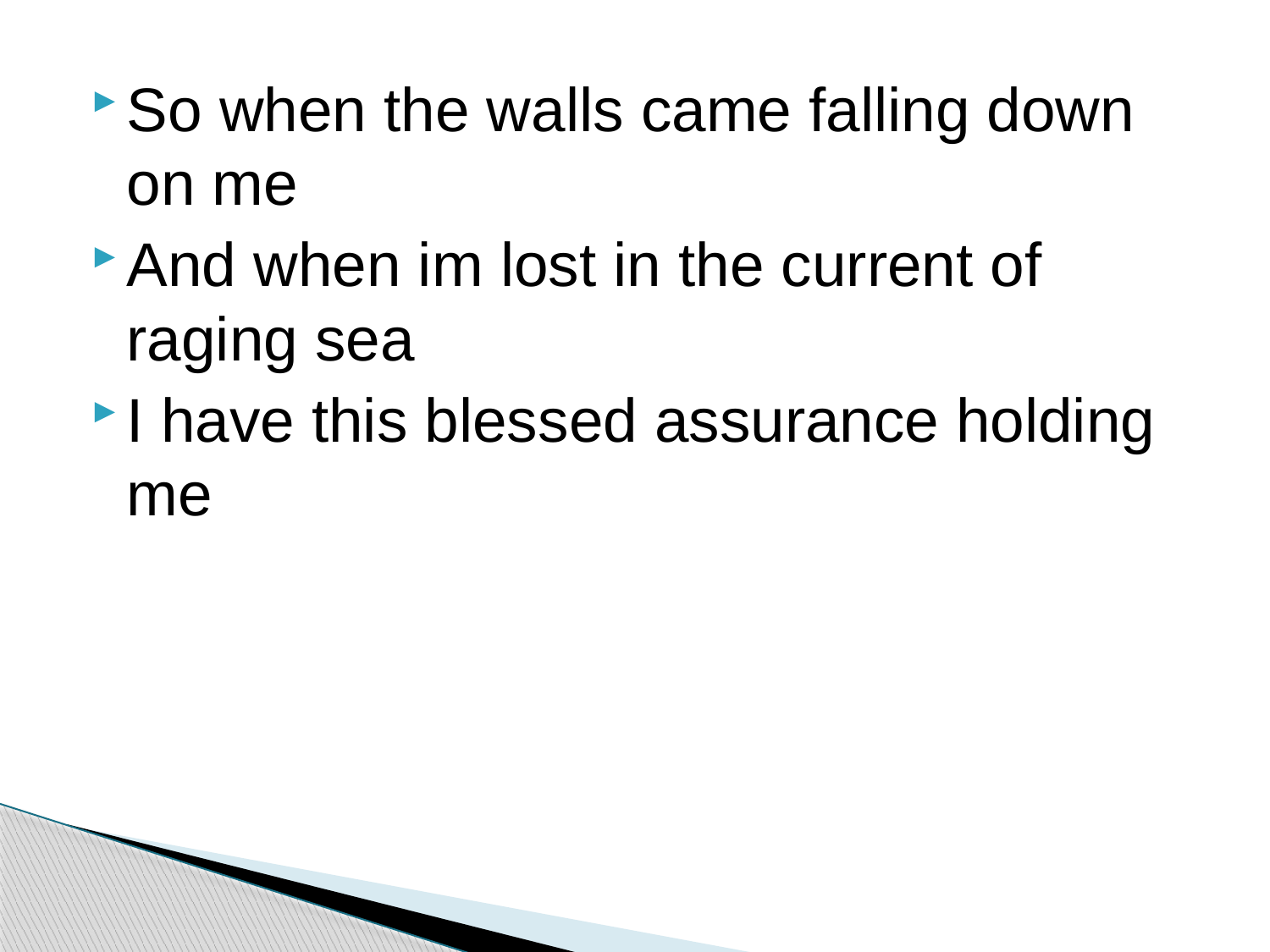

So when the walls came falling down on me
And when im lost in the current of raging sea
I have this blessed assurance holding me